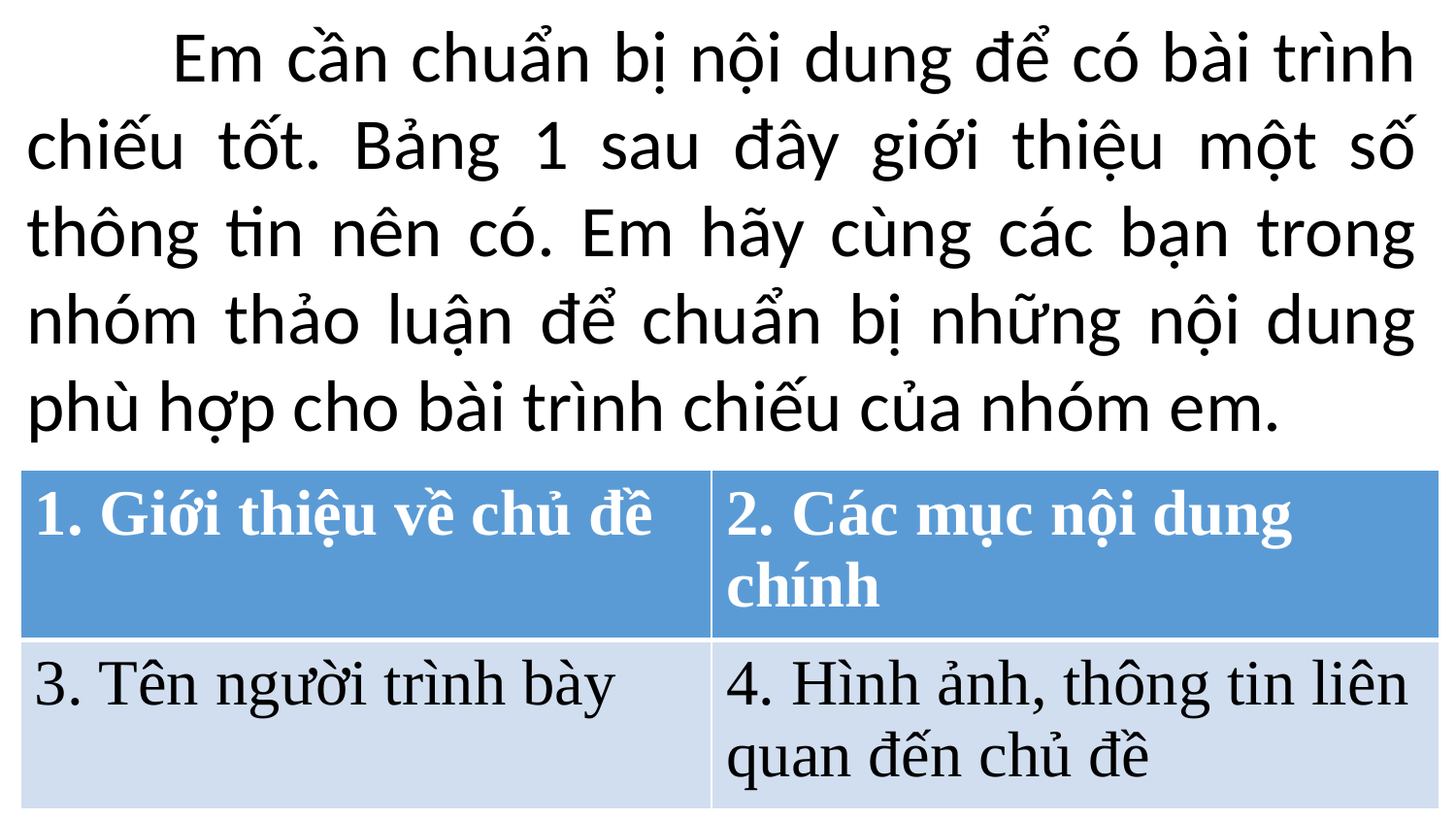

Em cần chuẩn bị nội dung để có bài trình chiếu tốt. Bảng 1 sau đây giới thiệu một số thông tin nên có. Em hãy cùng các bạn trong nhóm thảo luận để chuẩn bị những nội dung phù hợp cho bài trình chiếu của nhóm em.
| 1. Giới thiệu về chủ đề | 2. Các mục nội dung chính |
| --- | --- |
| 3. Tên người trình bày | 4. Hình ảnh, thông tin liên quan đến chủ đề |